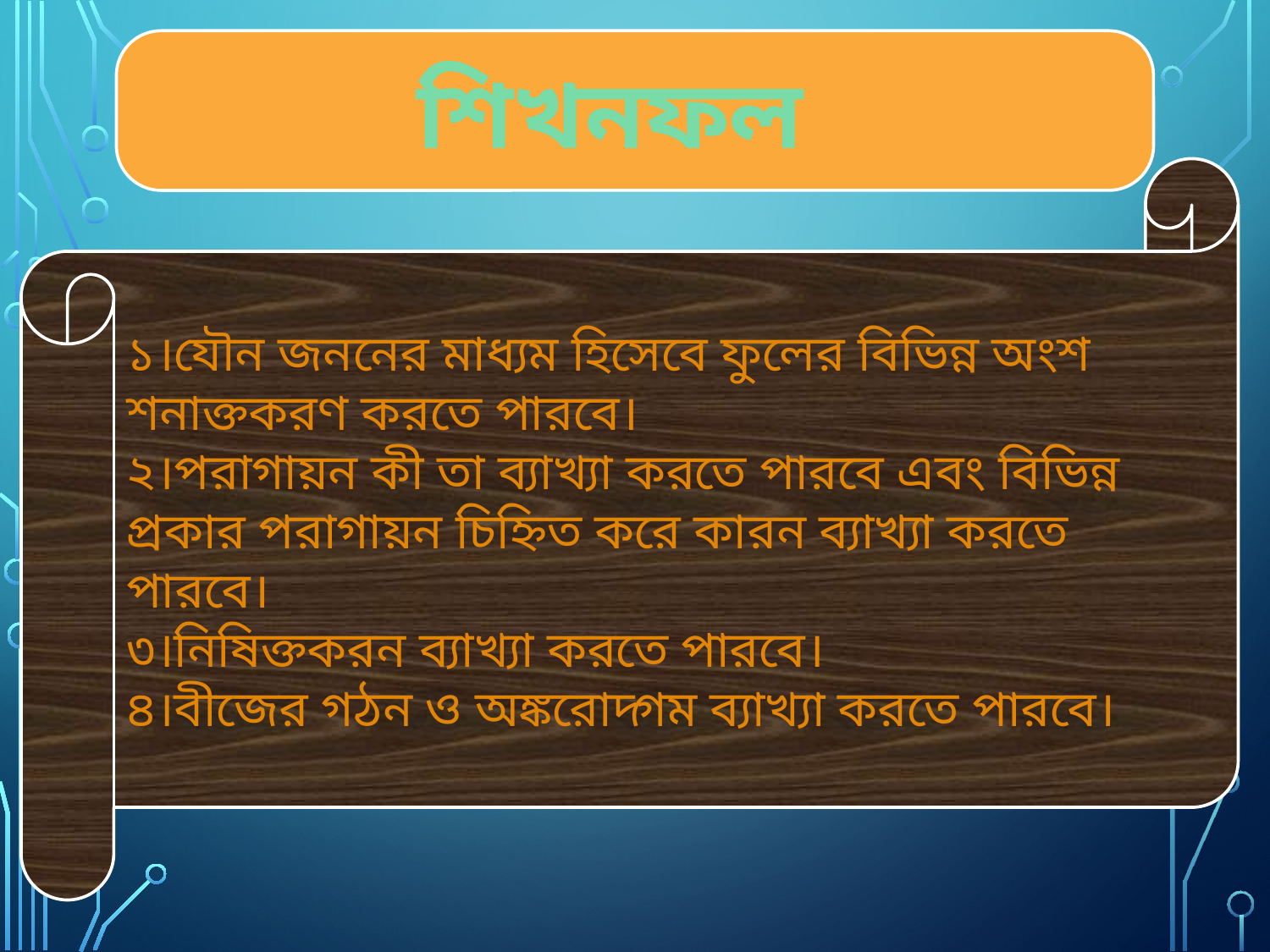

শিখনফল
১।যৌন জননের মাধ্যম হিসেবে ফুলের বিভিন্ন অংশ শনাক্তকরণ করতে পারবে।
২।পরাগায়ন কী তা ব্যাখ্যা করতে পারবে এবং বিভিন্ন প্রকার পরাগায়ন চিহ্নিত করে কারন ব্যাখ্যা করতে পারবে।
৩।নিষিক্তকরন ব্যাখ্যা করতে পারবে।
৪।বীজের গঠন ও অঙ্করোদ্গম ব্যাখ্যা করতে পারবে।